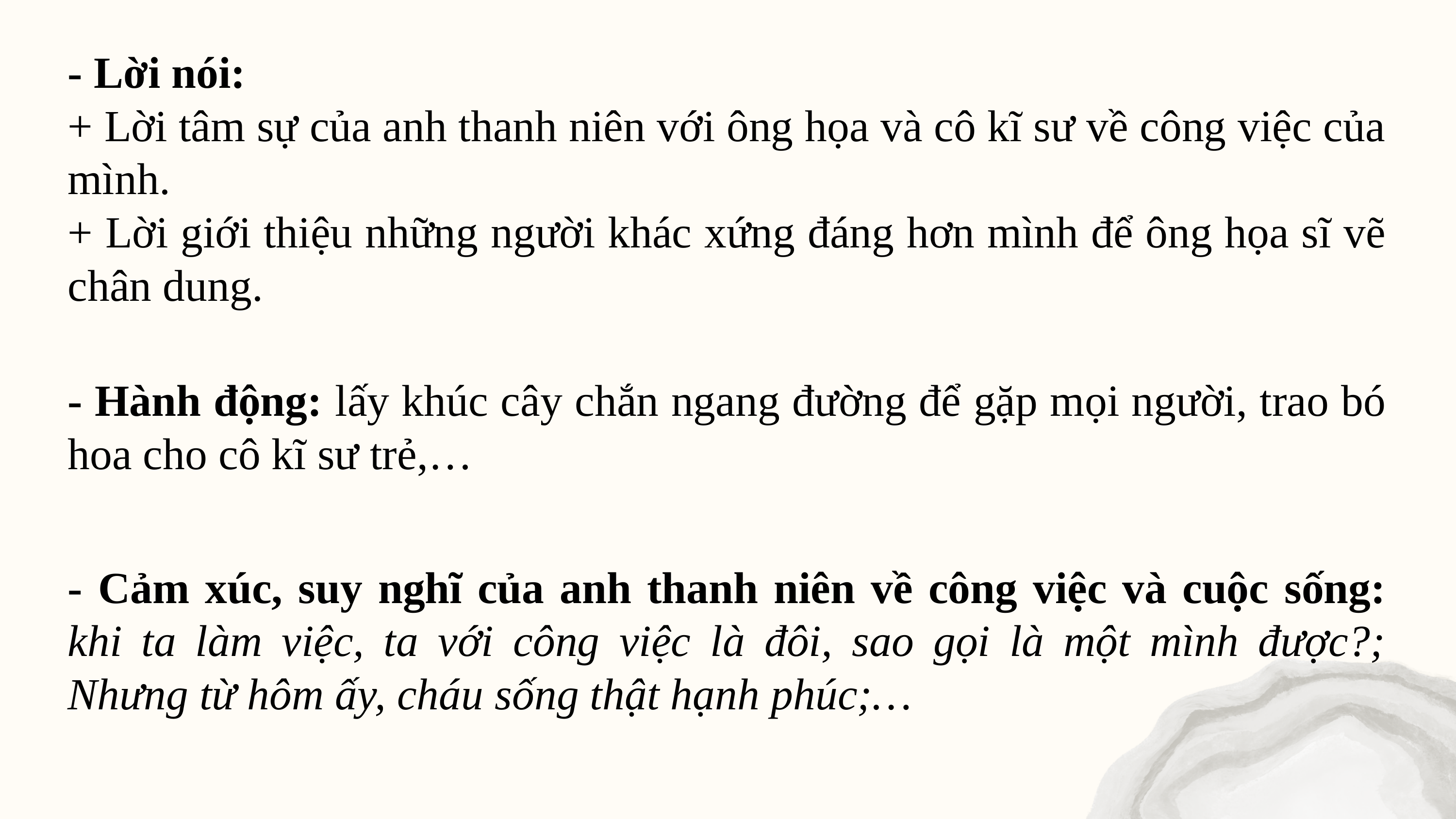

- Lời nói:
+ Lời tâm sự của anh thanh niên với ông họa và cô kĩ sư về công việc của mình.
+ Lời giới thiệu những người khác xứng đáng hơn mình để ông họa sĩ vẽ chân dung.
- Hành động: lấy khúc cây chắn ngang đường để gặp mọi người, trao bó hoa cho cô kĩ sư trẻ,…
- Cảm xúc, suy nghĩ của anh thanh niên về công việc và cuộc sống: khi ta làm việc, ta với công việc là đôi, sao gọi là một mình được?; Nhưng từ hôm ấy, cháu sống thật hạnh phúc;…